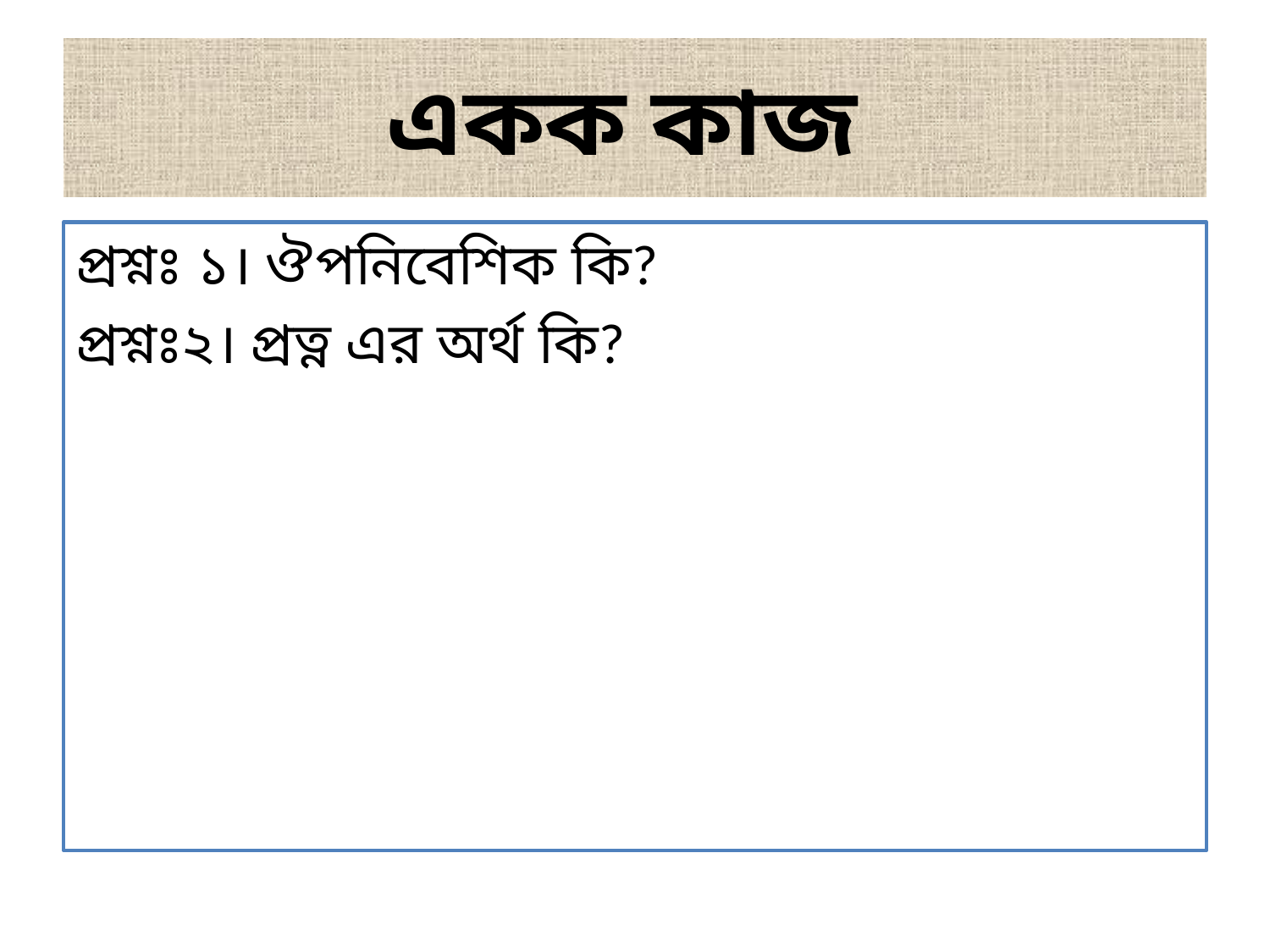

# একক কাজ
প্রশ্নঃ ১। ঔপনিবেশিক কি?
প্রশ্নঃ২। প্রত্ন এর অর্থ কি?